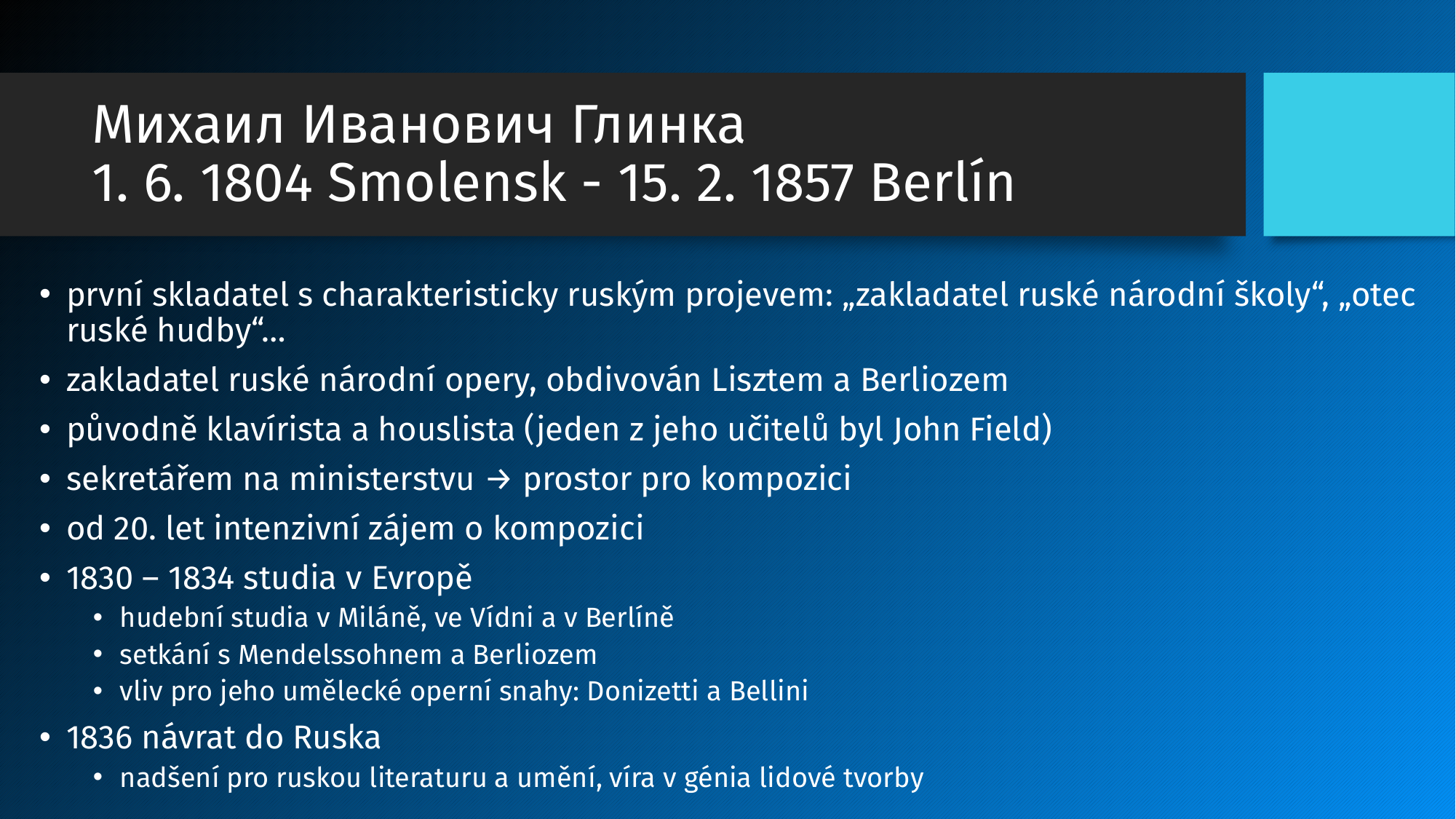

# Михаил Иванович Глинка 1. 6. 1804 Smolensk - 15. 2. 1857 Berlín
první skladatel s charakteristicky ruským projevem: „zakladatel ruské národní školy“, „otec ruské hudby“…
zakladatel ruské národní opery, obdivován Lisztem a Berliozem
původně klavírista a houslista (jeden z jeho učitelů byl John Field)
sekretářem na ministerstvu → prostor pro kompozici
od 20. let intenzivní zájem o kompozici
1830 – 1834 studia v Evropě
hudební studia v Miláně, ve Vídni a v Berlíně
setkání s Mendelssohnem a Berliozem
vliv pro jeho umělecké operní snahy: Donizetti a Bellini
1836 návrat do Ruska
nadšení pro ruskou literaturu a umění, víra v génia lidové tvorby